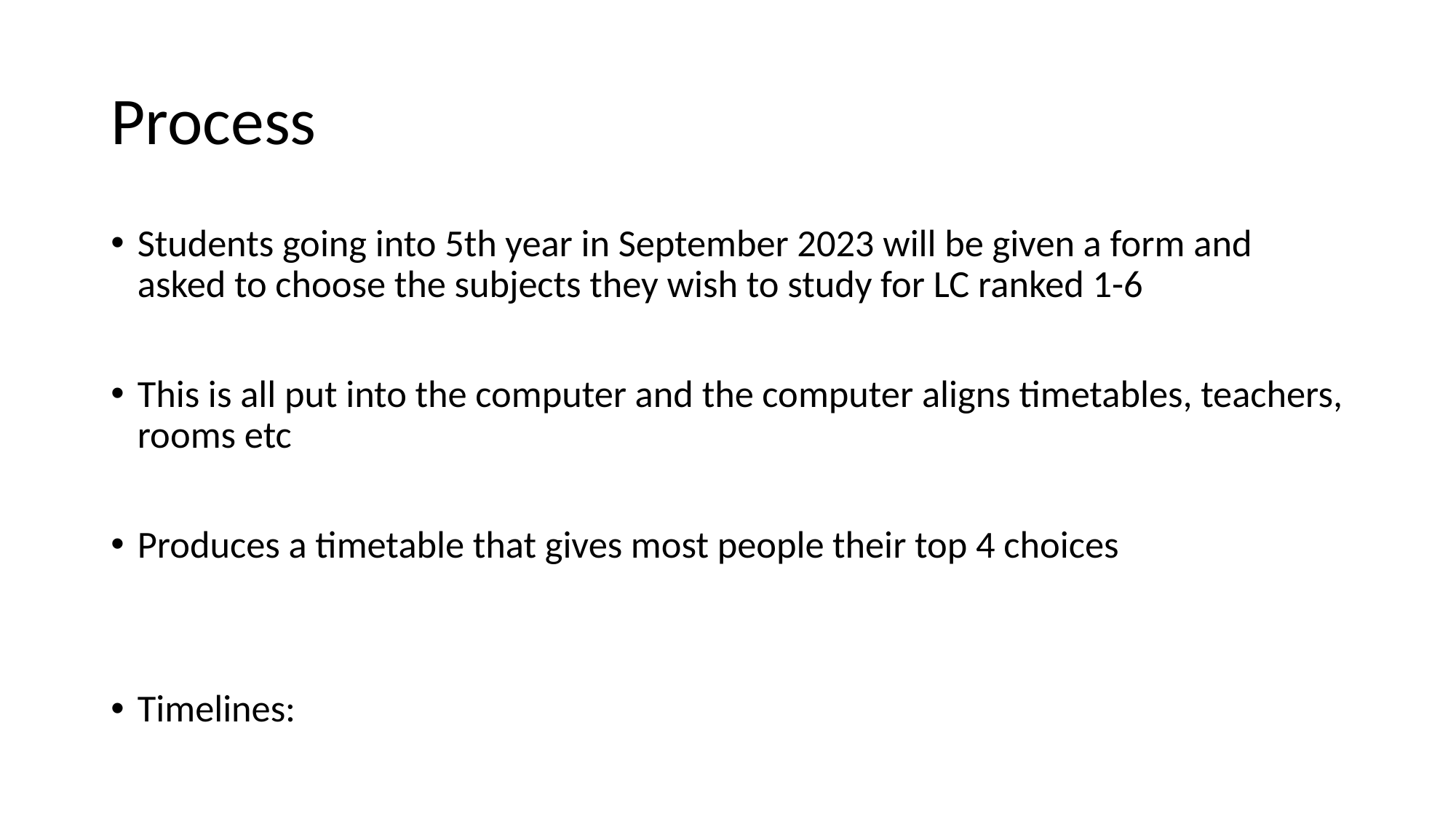

# Process
Students going into 5th year in September 2023 will be given a form and asked to choose the subjects they wish to study for LC ranked 1-6

This is all put into the computer and the computer aligns timetables, teachers, rooms etc

Produces a timetable that gives most people their top 4 choices

Timelines: